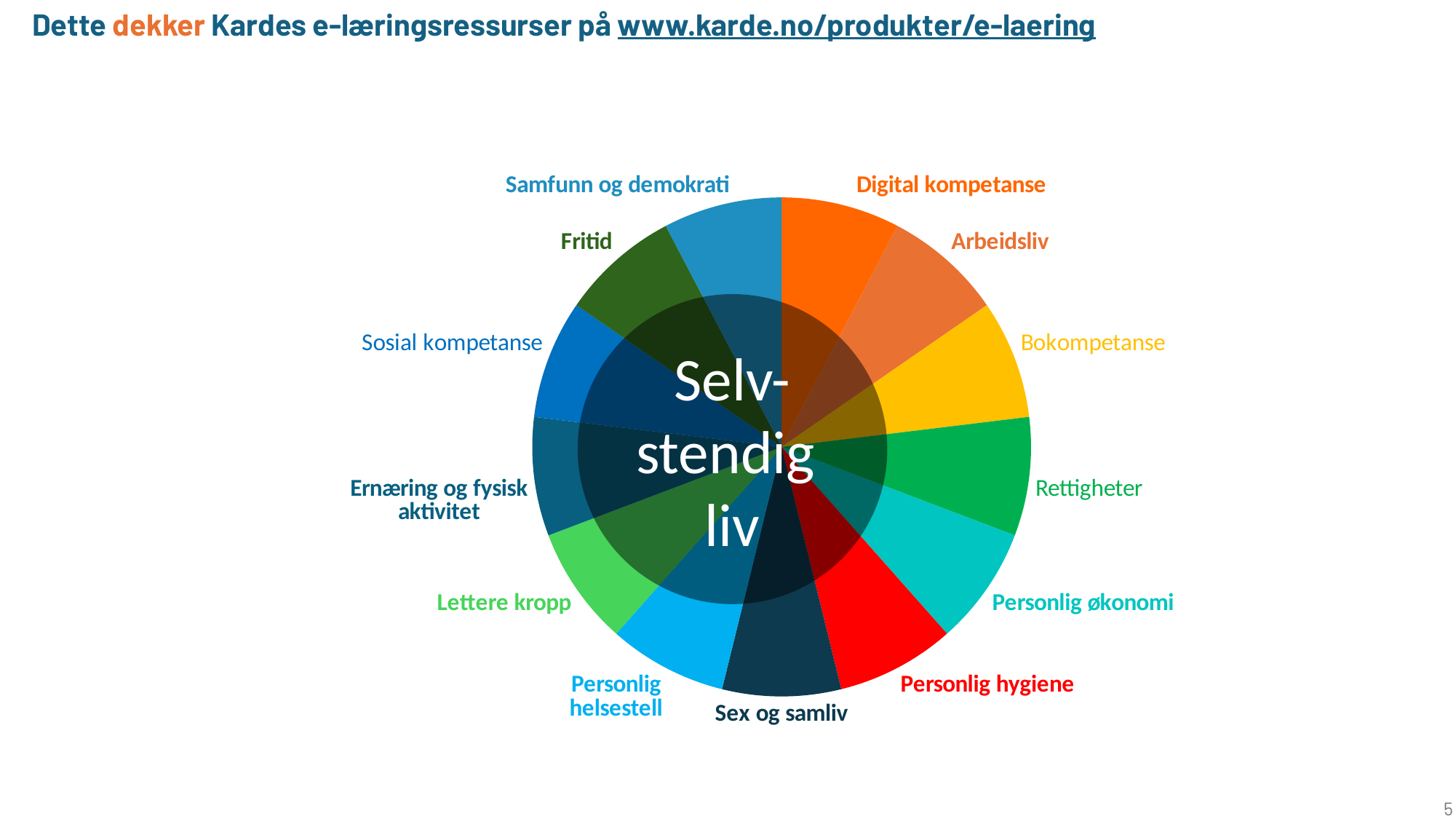

Dette dekker Kardes e-læringsressurser på www.karde.no/produkter/e-laering

### Chart

| Category | Kolonne1 |
|---|---|
| Digital kompetanse | 1.0 |
| Arbeidsliv | 1.0 |
| Bokompetanse | 1.0 |
| Grønn livstil | 1.0 |
| Personlig økonomi | 1.0 |
| Personlig hygiene | 1.0 |
| Sex og samliv | 1.0 |
| Personlig helsestell | 1.0 |
| Lettere kropp | 1.0 |
| Ernæring og fysisk aktivitet | 1.0 |
| Sosial kompetanse | 1.0 |
| Fritid | 1.0 |
| Samfunn og demokrati | 1.0 |
Selv-stendig
liv